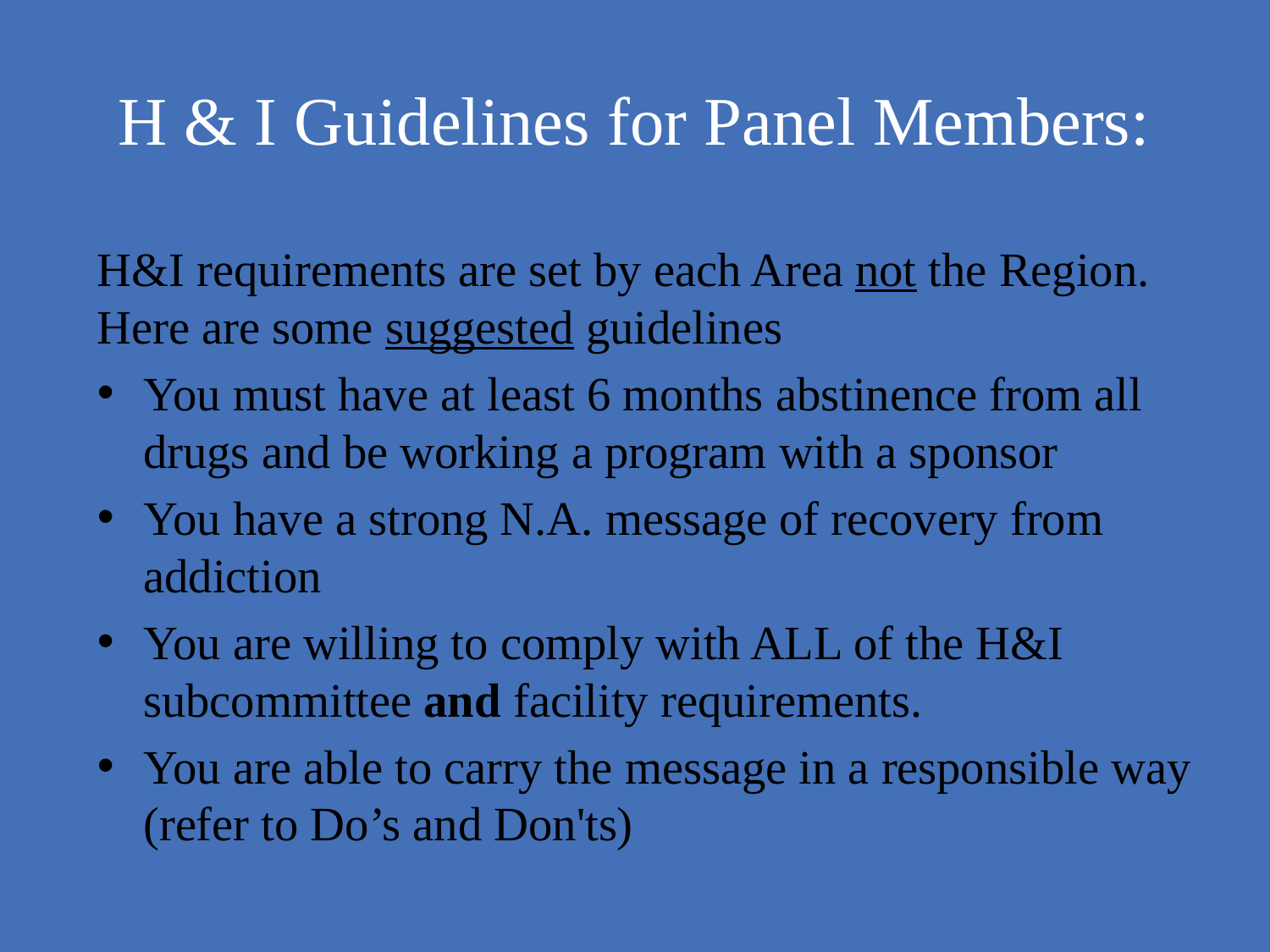

# H & I Guidelines for Panel Members:
H&I requirements are set by each Area not the Region. Here are some suggested guidelines
You must have at least 6 months abstinence from all drugs and be working a program with a sponsor
You have a strong N.A. message of recovery from addiction
You are willing to comply with ALL of the H&I subcommittee and facility requirements.
You are able to carry the message in a responsible way (refer to Do’s and Don'ts)